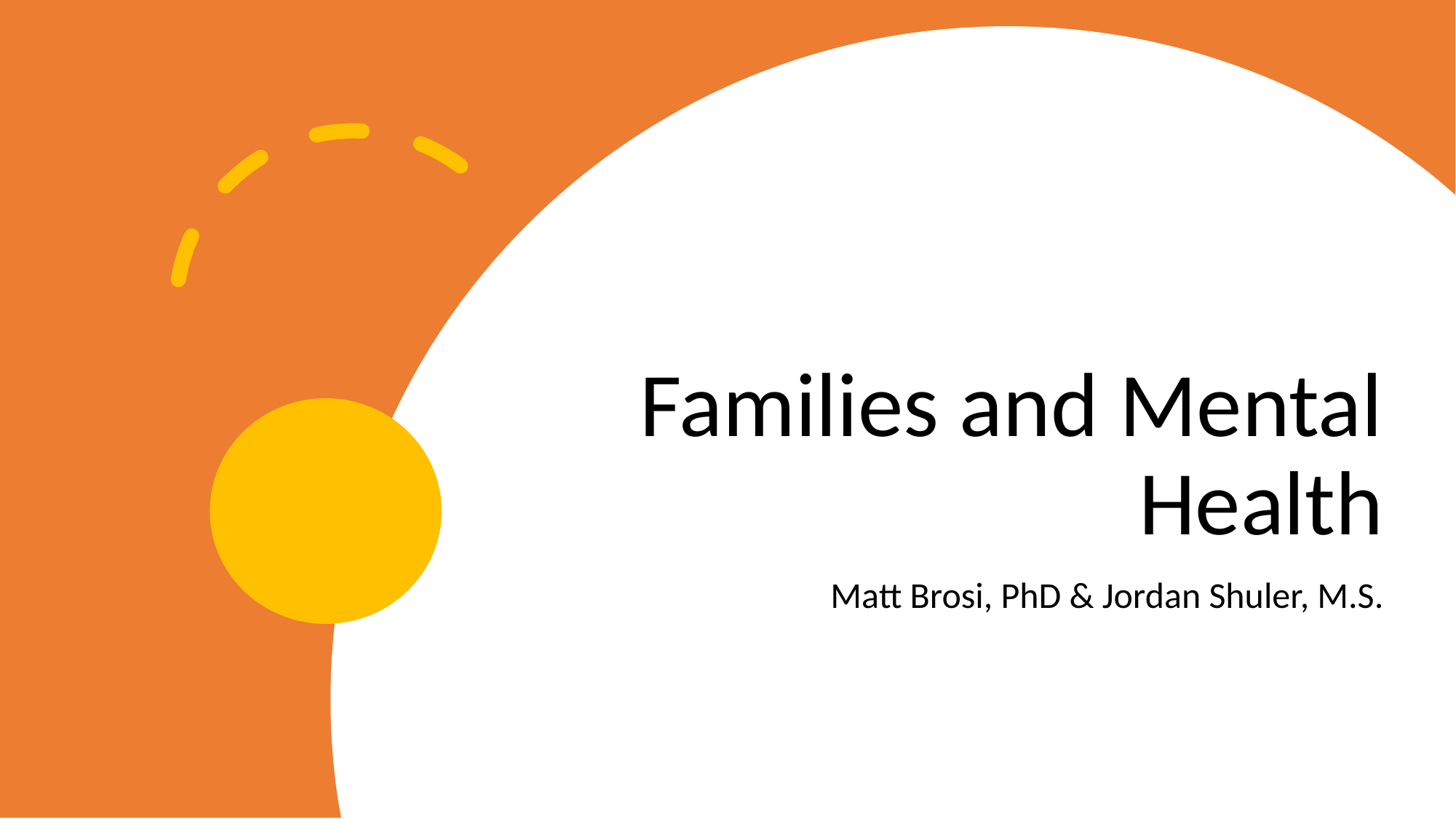

# Families and Mental Health

Matt Brosi, PhD & Jordan Shuler, M.S.